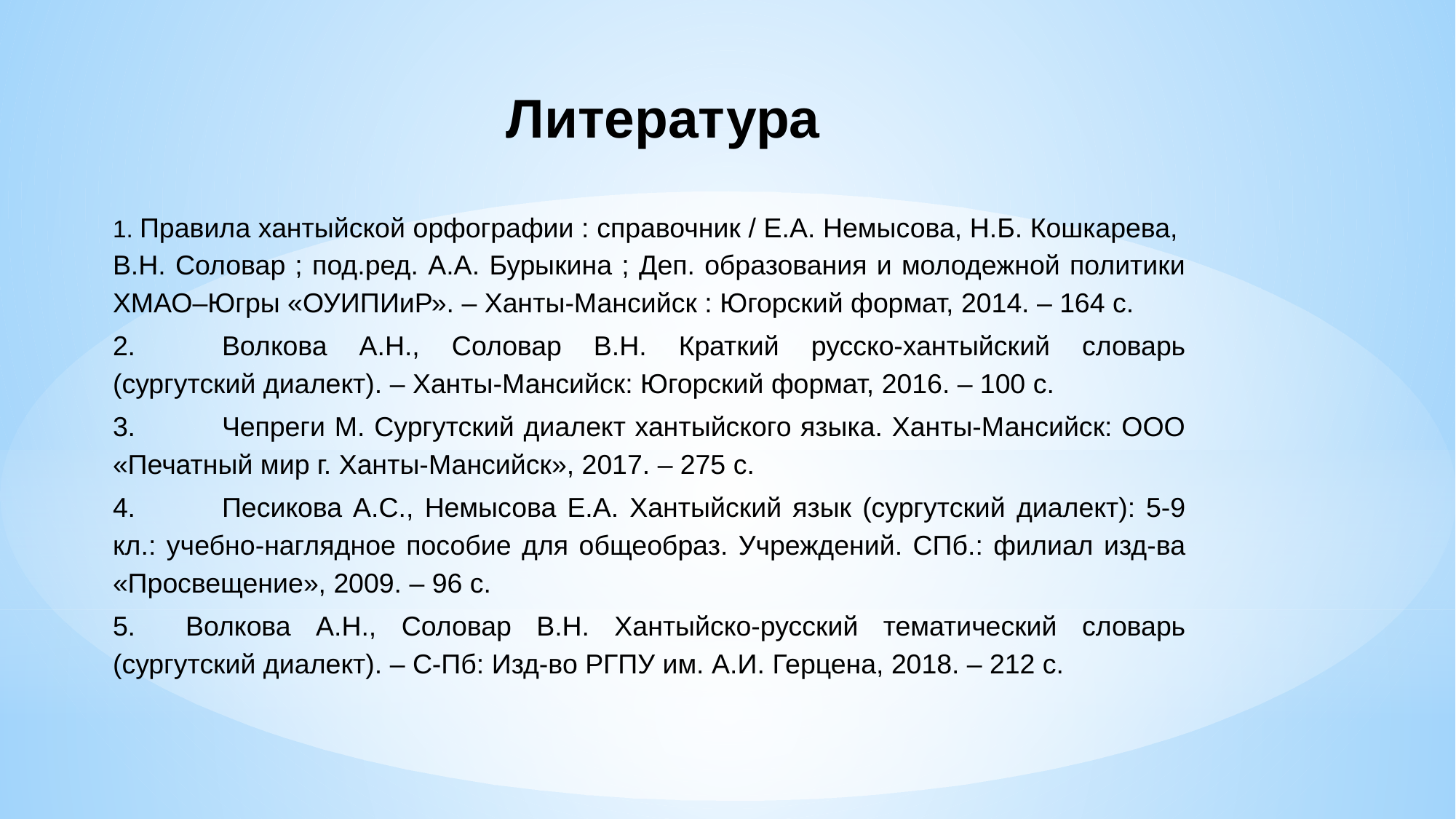

Литература
1. Правила хантыйской орфографии : справочник / Е.А. Немысова, Н.Б. Кошкарева,  В.Н. Соловар ; под.ред. А.А. Бурыкина ; Деп. образования и молодежной политики ХМАО–Югры «ОУИПИиР». – Ханты-Мансийск : Югорский формат, 2014. – 164 с.
2.	Волкова А.Н., Соловар В.Н. Краткий русско-хантыйский словарь (сургутский диалект). – Ханты-Мансийск: Югорский формат, 2016. – 100 с.
3.	Чепреги М. Сургутский диалект хантыйского языка. Ханты-Мансийск: ООО «Печатный мир г. Ханты-Мансийск», 2017. – 275 с.
4.	Песикова А.С., Немысова Е.А. Хантыйский язык (сургутский диалект): 5-9 кл.: учебно-наглядное пособие для общеобраз. Учреждений. СПб.: филиал изд-ва «Просвещение», 2009. – 96 с.
5.  Волкова А.Н., Соловар В.Н. Хантыйско-русский тематический словарь (сургутский диалект). – С-Пб: Изд-во РГПУ им. А.И. Герцена, 2018. – 212 с.